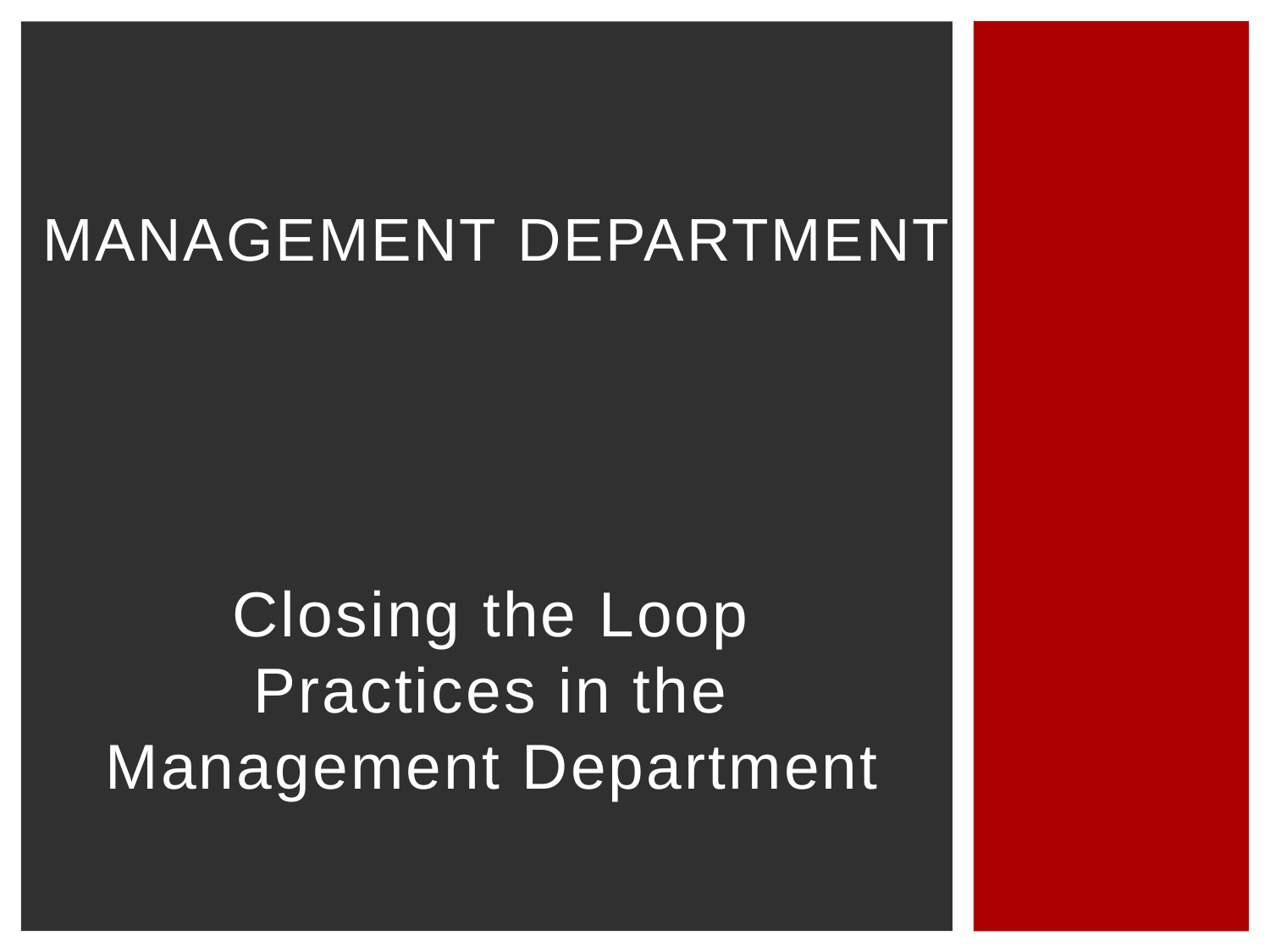

# MANAGEMENT DEPARTMENT
Closing the Loop Practices in the Management Department